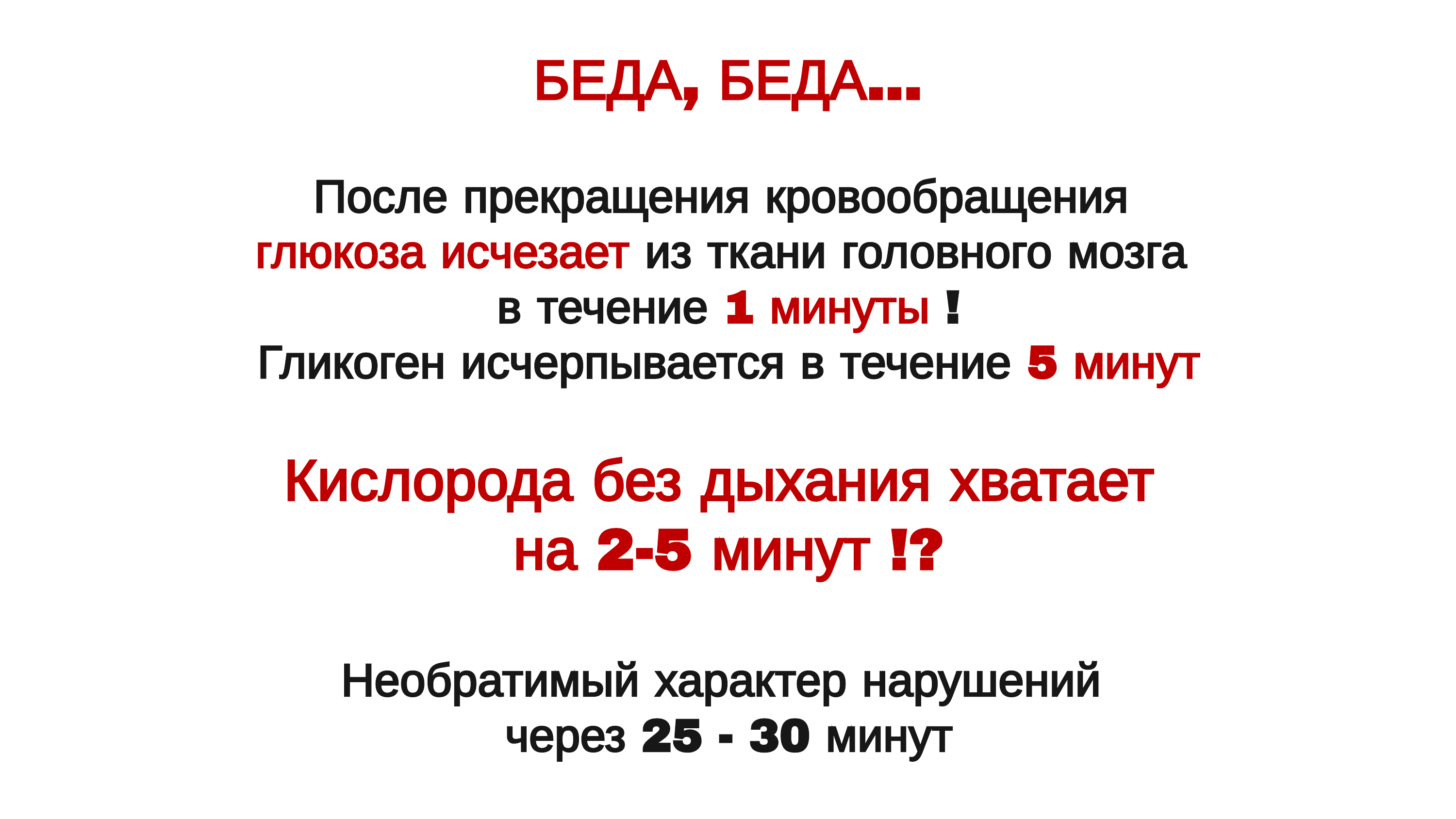

# БЕДА, БЕДА…
После прекращения кровообращения
глюкоза исчезает из ткани головного мозга
в течение 1 минуты !
Гликоген исчерпывается в течение 5 минут

Кислорода без дыхания хватает
на 2-5 минут !?

Необратимый характер нарушений
через 25 - 30 минут